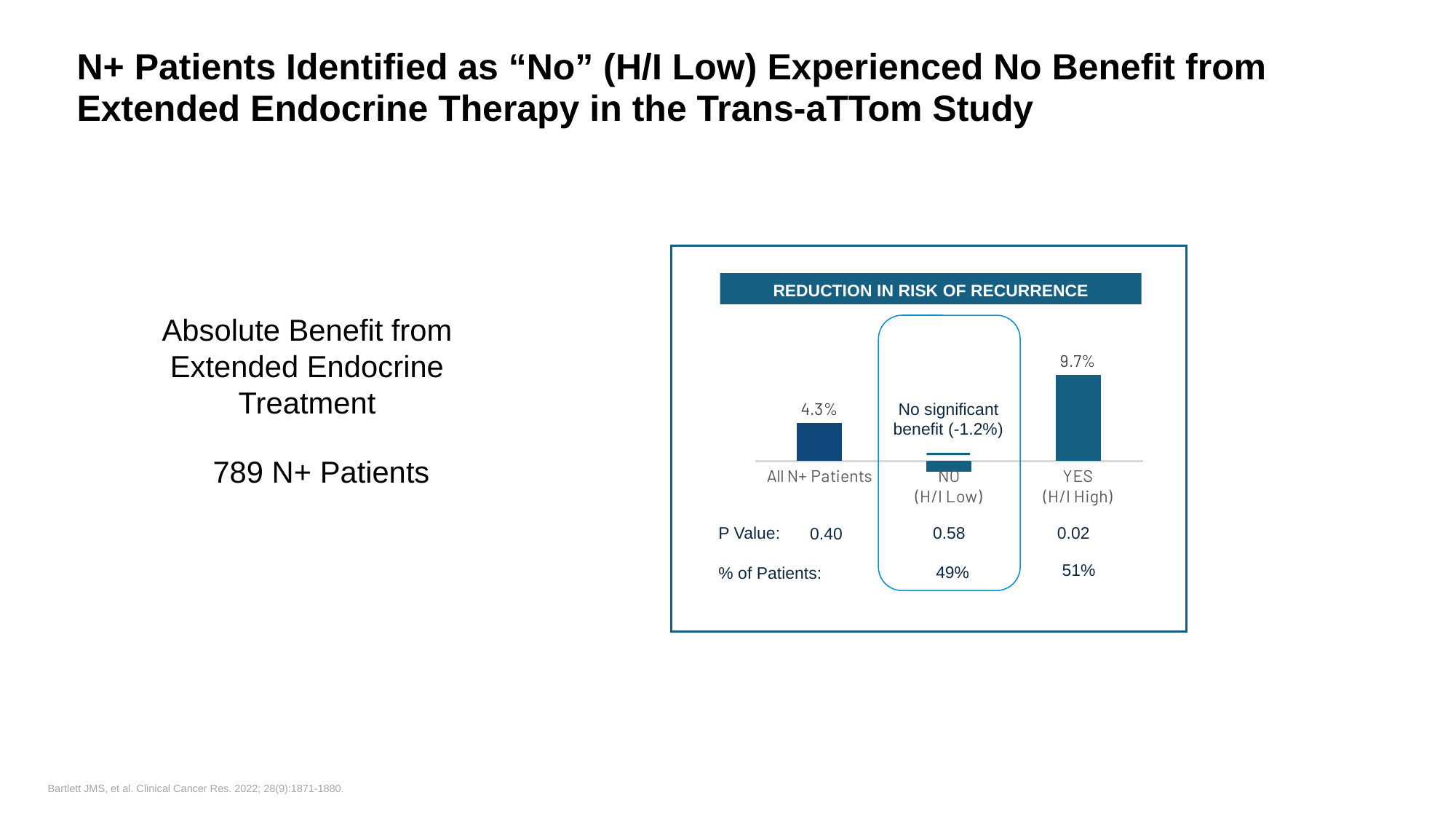

N+ Patients Identified as “No” (H/I Low) Experienced No Benefit from Extended Endocrine Therapy in the Trans-aTTom Study

### Chart

| Category | Series 1 |
|---|---|
| All N+ Patients | 0.043 |
| NO
(H/I Low) | -0.012 |
| YES
(H/I High) | 0.097 |
REDUCTION IN RISK OF RECURRENCE

Absolute Benefit from Extended Endocrine Treatment
No significant benefit (-1.2%)

789 N+ Patients

P Value:

% of Patients:
0.58
0.02
0.40
51%
49%
Bartlett JMS, et al. Clinical Cancer Res. 2022; 28(9):1871-1880.